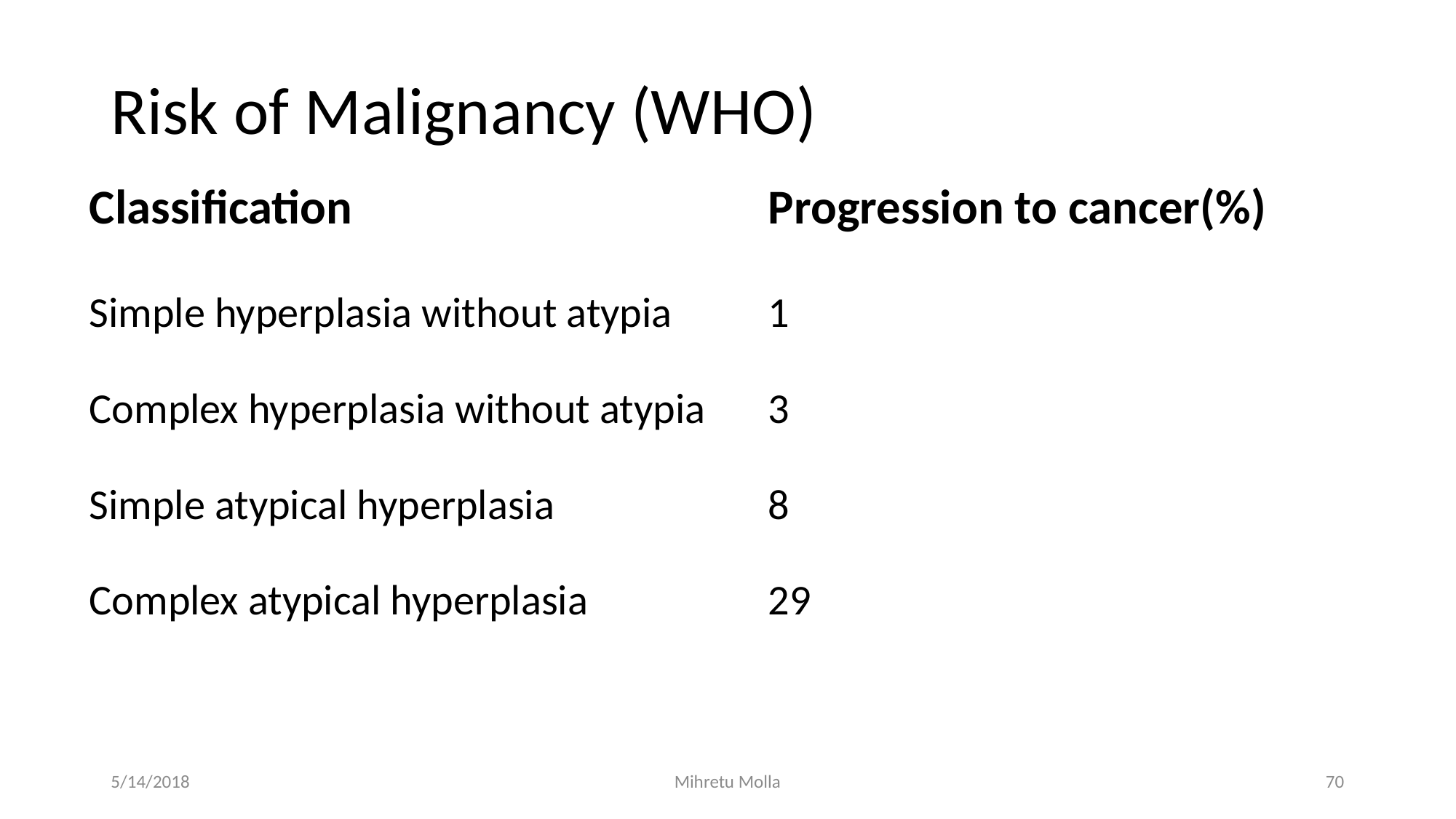

# Risk of Malignancy (WHO)
| Classification | Progression to cancer(%) |
| --- | --- |
| Simple hyperplasia without atypia | 1 |
| Complex hyperplasia without atypia | 3 |
| Simple atypical hyperplasia | 8 |
| Complex atypical hyperplasia | 29 |
5/14/2018
Mihretu Molla
70